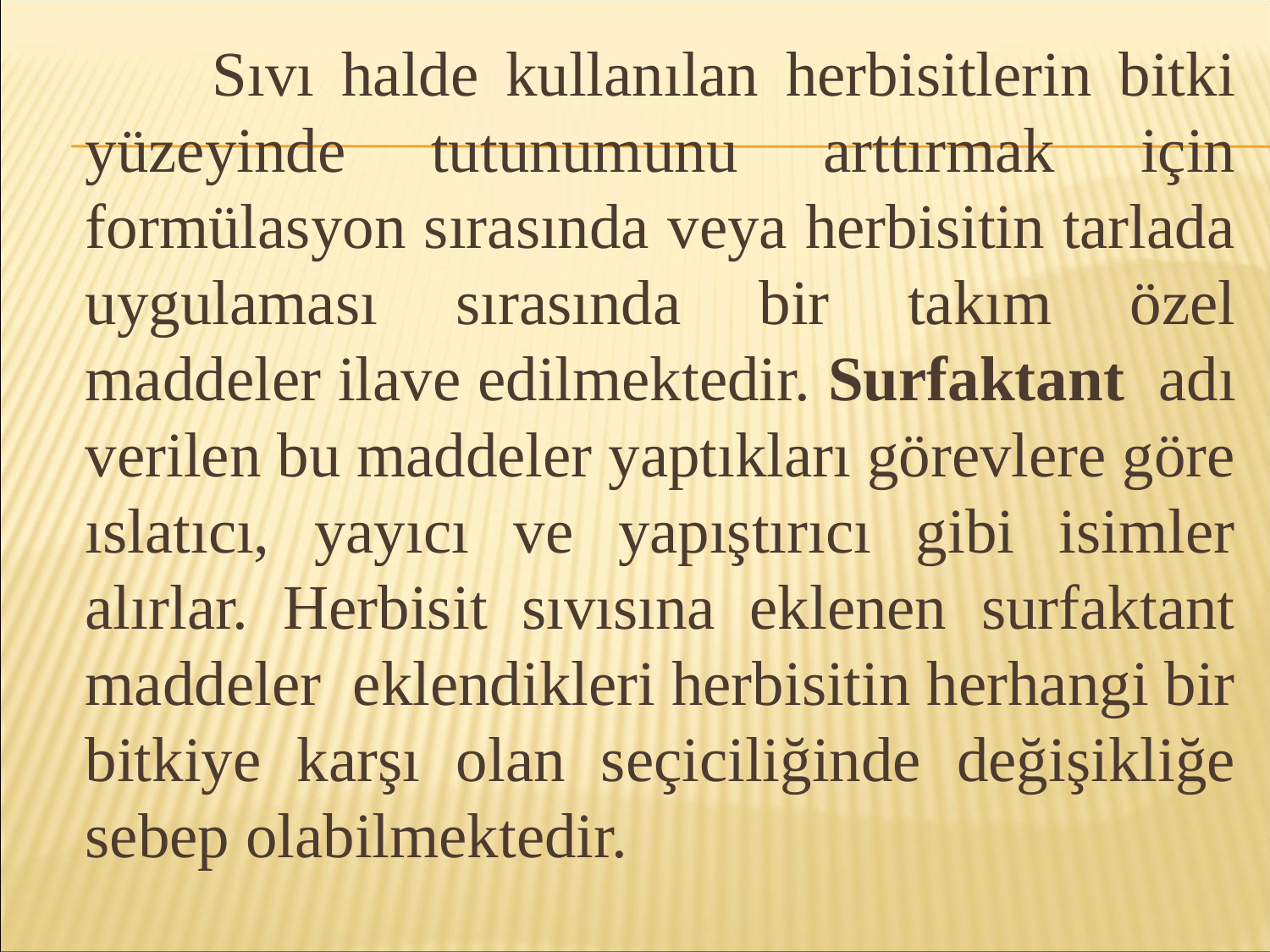

Sıvı halde kullanılan herbisitlerin bitki yüzeyinde tutunumunu arttırmak için formülasyon sırasında veya herbisitin tarlada uygulaması sırasında bir takım özel maddeler ilave edilmektedir. Surfaktant  adı verilen bu maddeler yaptıkları görevlere göre ıslatıcı, yayıcı ve yapıştırıcı gibi isimler alırlar. Herbisit sıvısına eklenen surfaktant maddeler  eklendikleri herbisitin herhangi bir bitkiye karşı olan seçiciliğinde değişikliğe sebep olabilmektedir.